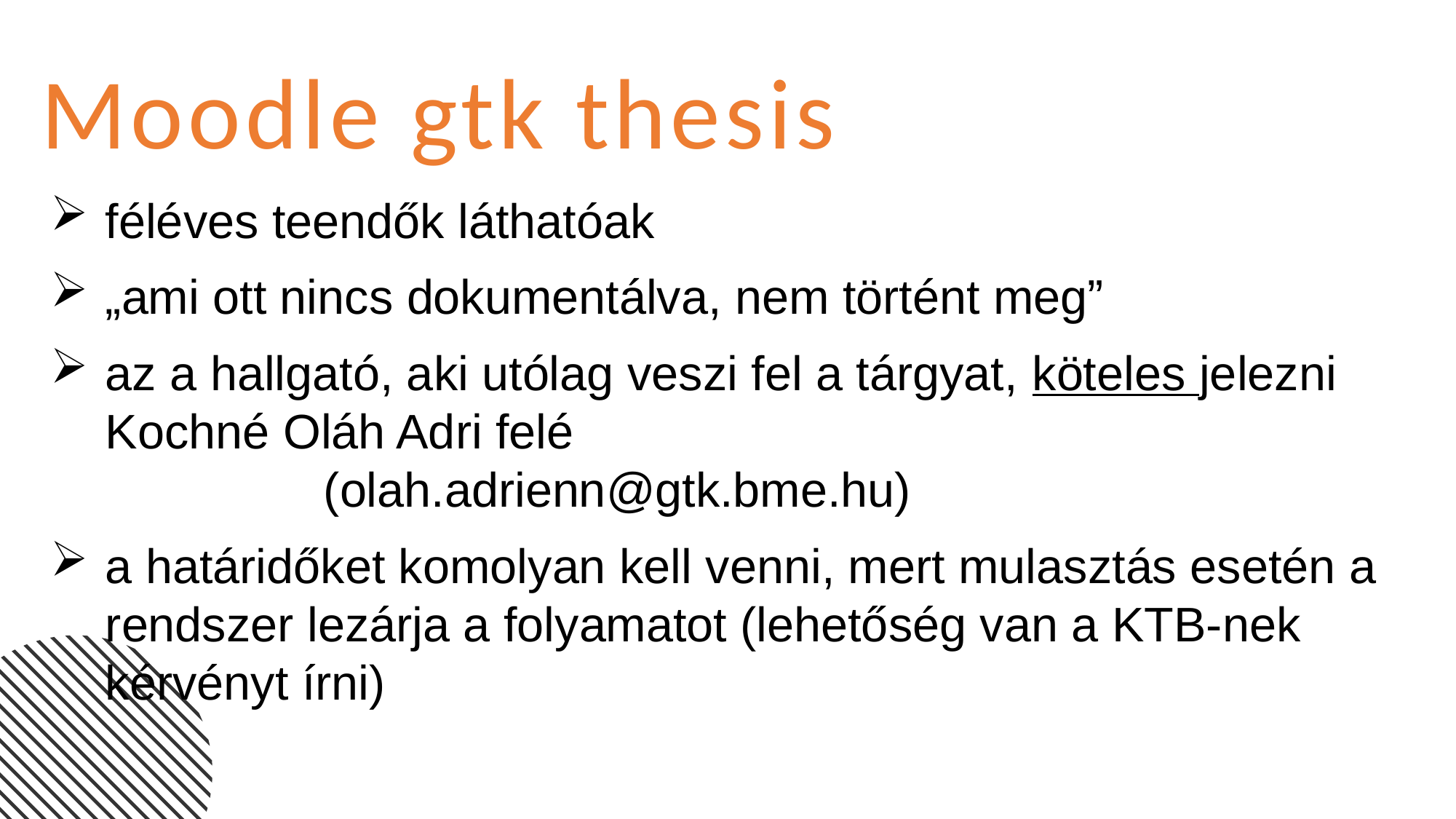

# Moodle gtk thesis
féléves teendők láthatóak
„ami ott nincs dokumentálva, nem történt meg”
az a hallgató, aki utólag veszi fel a tárgyat, köteles jelezni Kochné Oláh Adri felé 					  				(olah.adrienn@gtk.bme.hu)
a határidőket komolyan kell venni, mert mulasztás esetén a rendszer lezárja a folyamatot (lehetőség van a KTB-nek kérvényt írni)